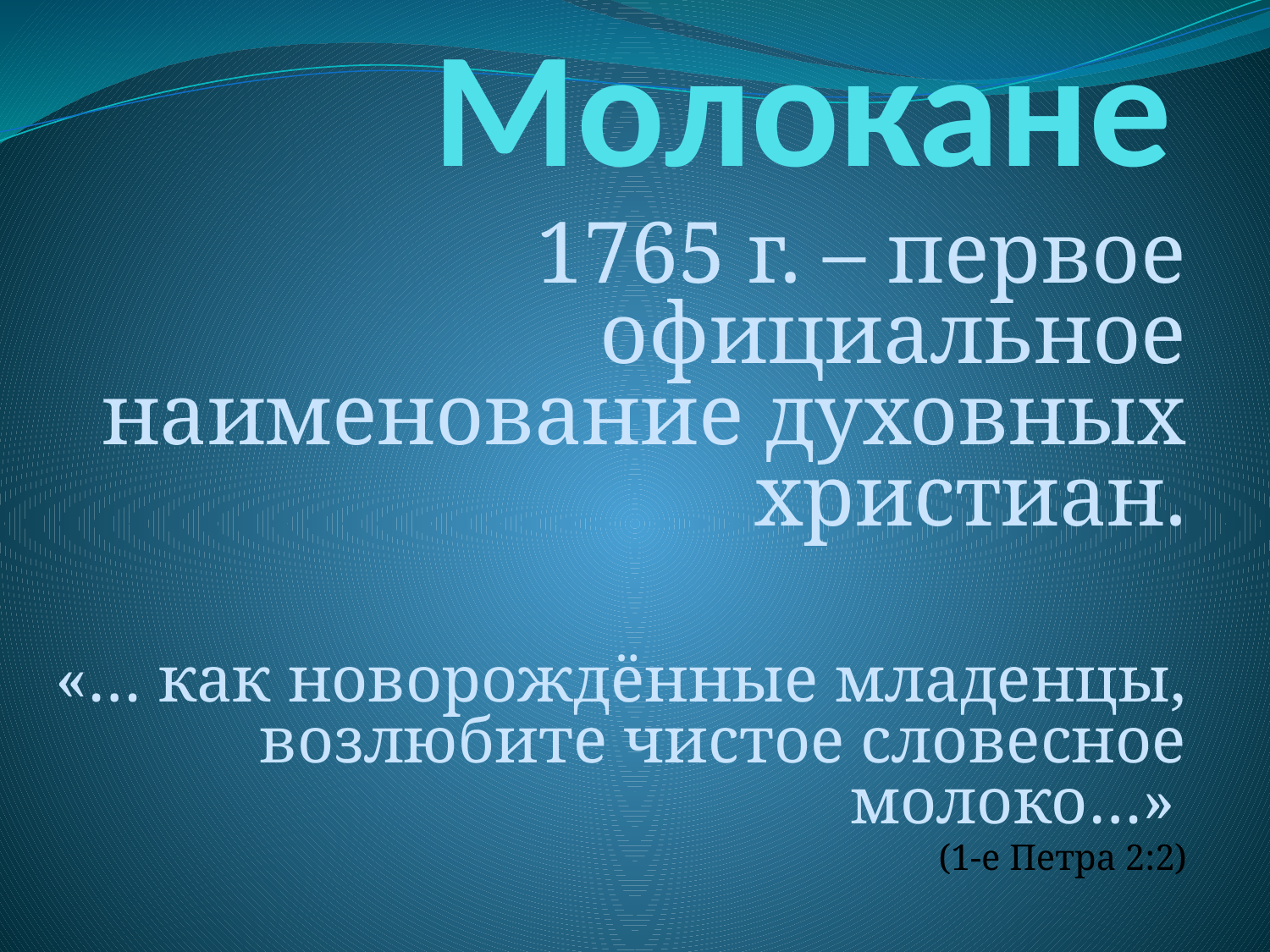

# Молокане
1765 г. – первое официальное наименование духовных христиан.

«… как новорождённые младенцы, возлюбите чистое словесное молоко…»
(1-е Петра 2:2)